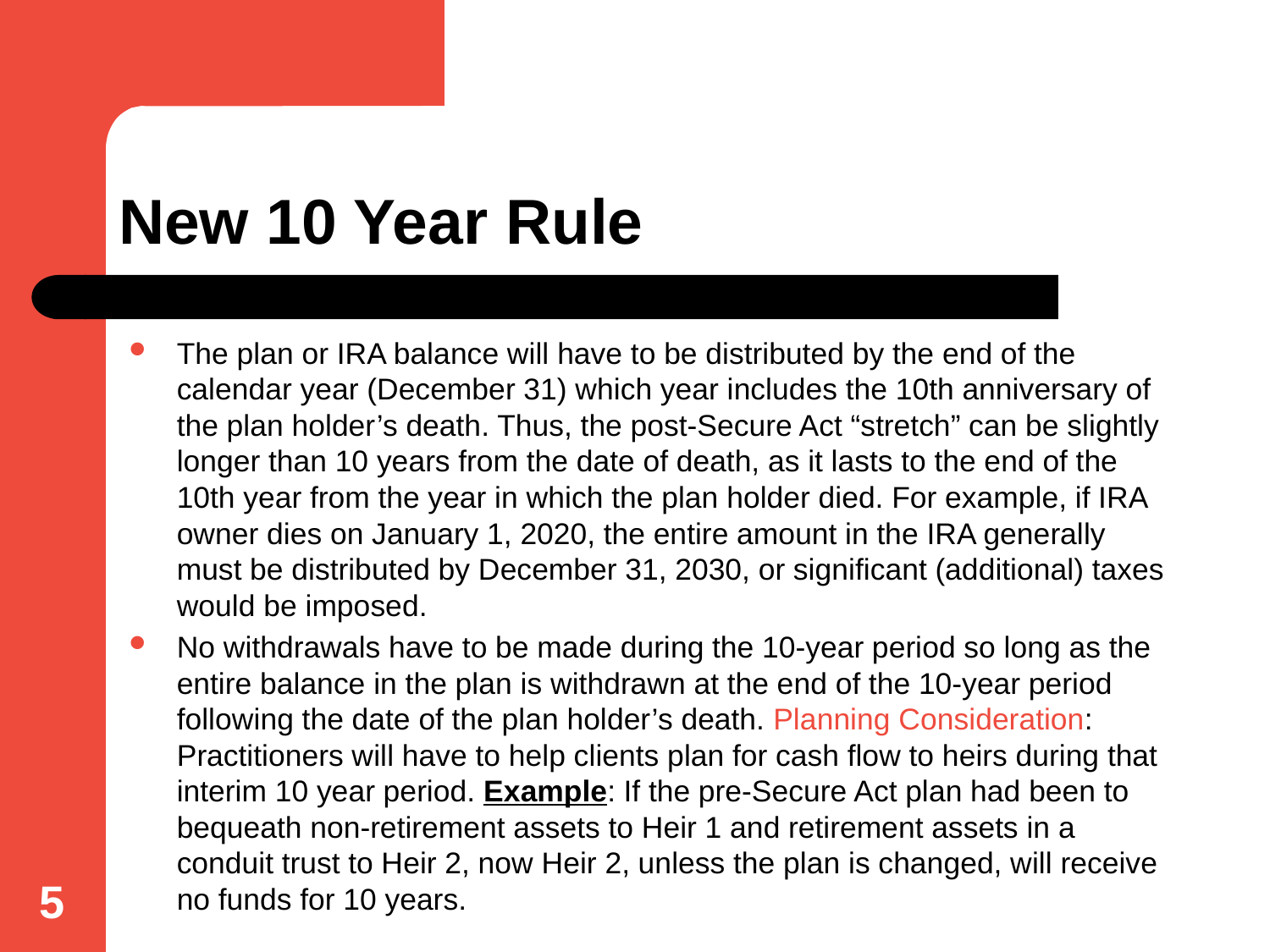

# New 10 Year Rule
The plan or IRA balance will have to be distributed by the end of the calendar year (December 31) which year includes the 10th anniversary of the plan holder’s death. Thus, the post-Secure Act “stretch” can be slightly longer than 10 years from the date of death, as it lasts to the end of the 10th year from the year in which the plan holder died. For example, if IRA owner dies on January 1, 2020, the entire amount in the IRA generally must be distributed by December 31, 2030, or significant (additional) taxes would be imposed.
No withdrawals have to be made during the 10-year period so long as the entire balance in the plan is withdrawn at the end of the 10-year period following the date of the plan holder’s death. Planning Consideration: Practitioners will have to help clients plan for cash flow to heirs during that interim 10 year period. Example: If the pre-Secure Act plan had been to bequeath non-retirement assets to Heir 1 and retirement assets in a conduit trust to Heir 2, now Heir 2, unless the plan is changed, will receive no funds for 10 years.
5